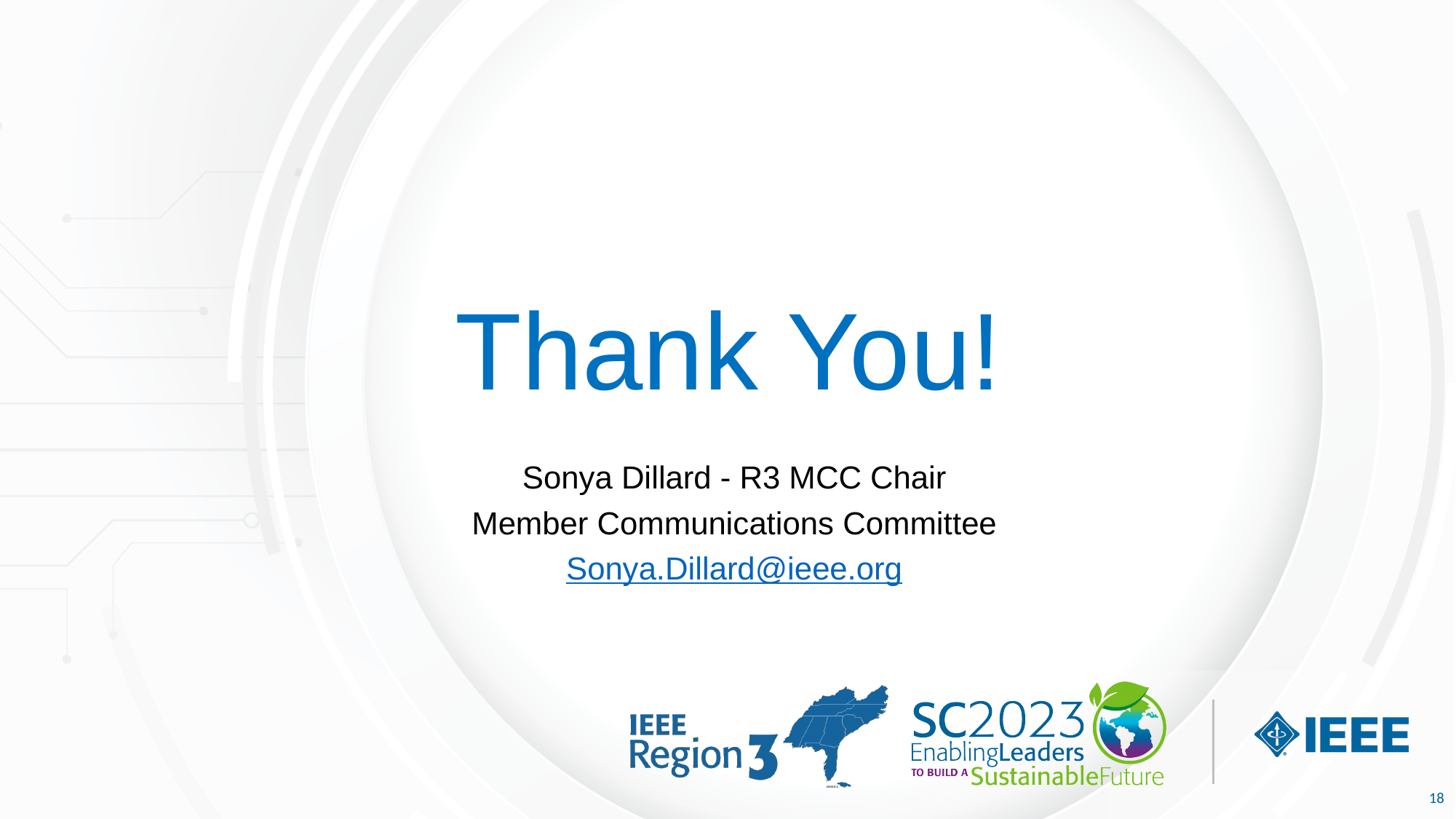

Thank You!

Sonya Dillard - R3 MCC Chair
Member Communications Committee
Sonya.Dillard@ieee.org

18